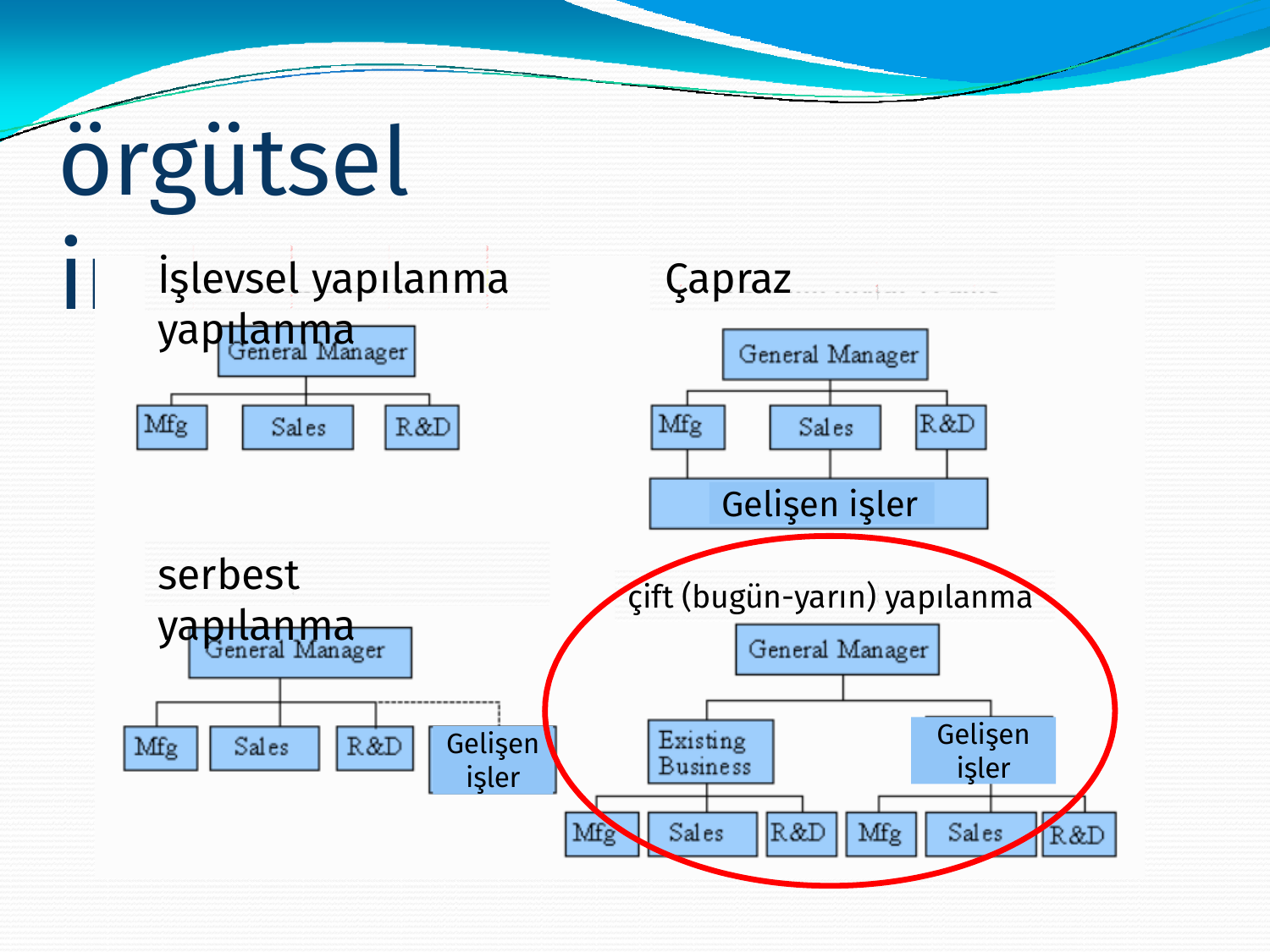

# örgütsel inovasyon

İşlevsel yapılanma	Çapraz	yapılanma

Gelişen işler

serbest yapılanma

çift (bugün-yarın) yapılanma
Gelişen
işler
Gelişen
işler